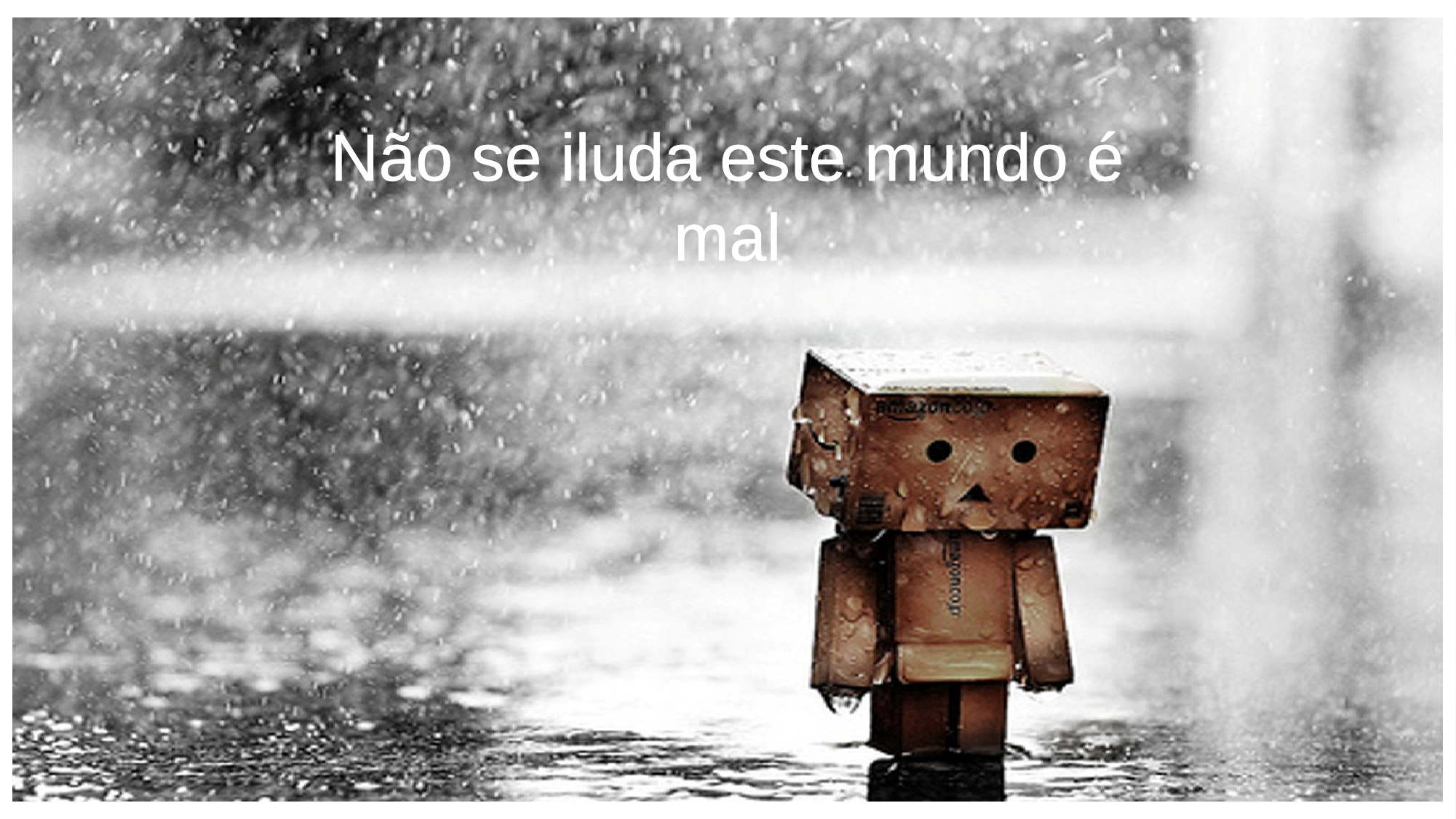

Não se iluda este mundo é mal